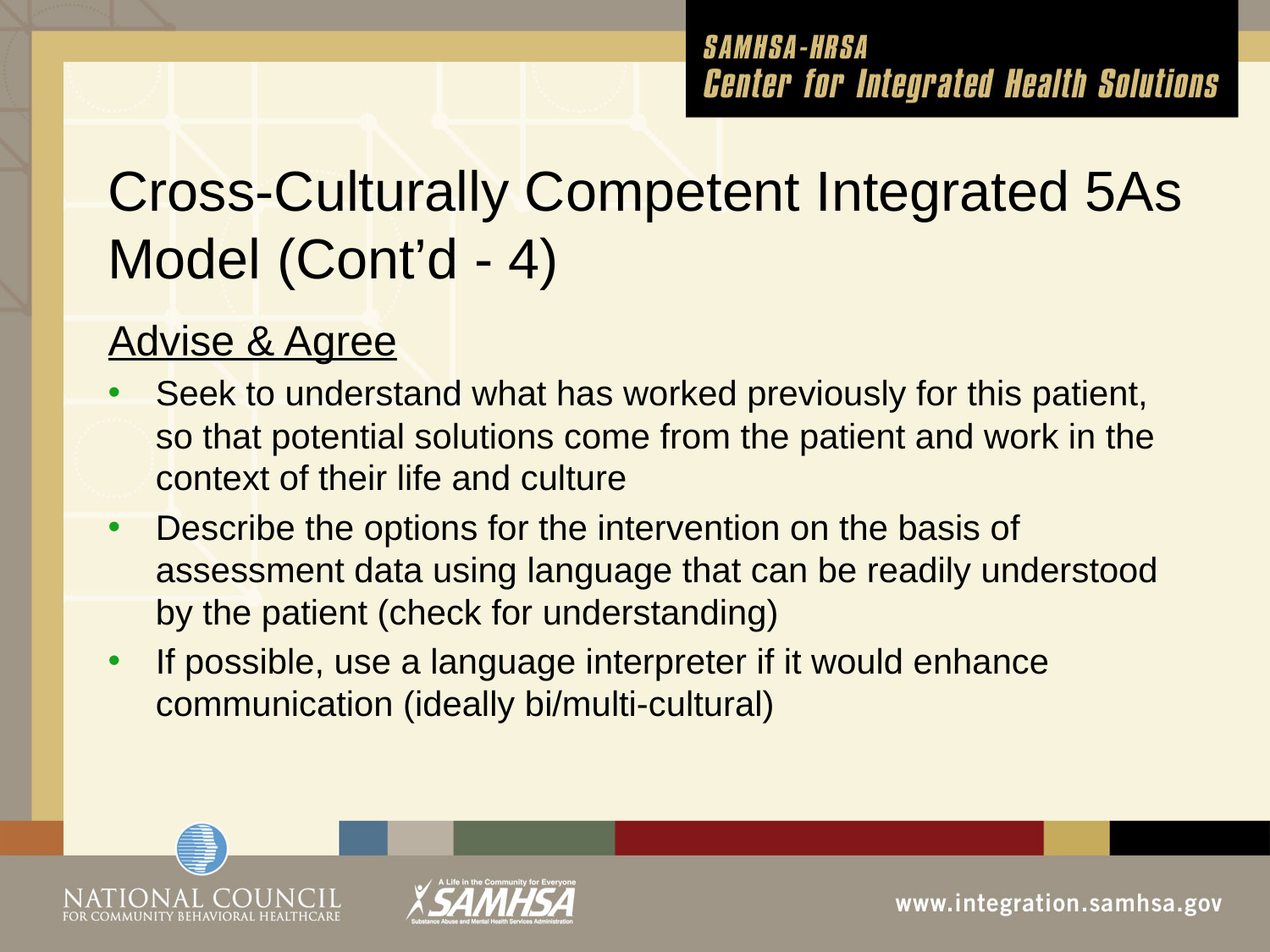

# Cross-Culturally Competent Integrated 5As Model (Cont’d - 4)
Advise & Agree
Seek to understand what has worked previously for this patient, so that potential solutions come from the patient and work in the context of their life and culture
Describe the options for the intervention on the basis of assessment data using language that can be readily understood by the patient (check for understanding)
If possible, use a language interpreter if it would enhance communication (ideally bi/multi-cultural)